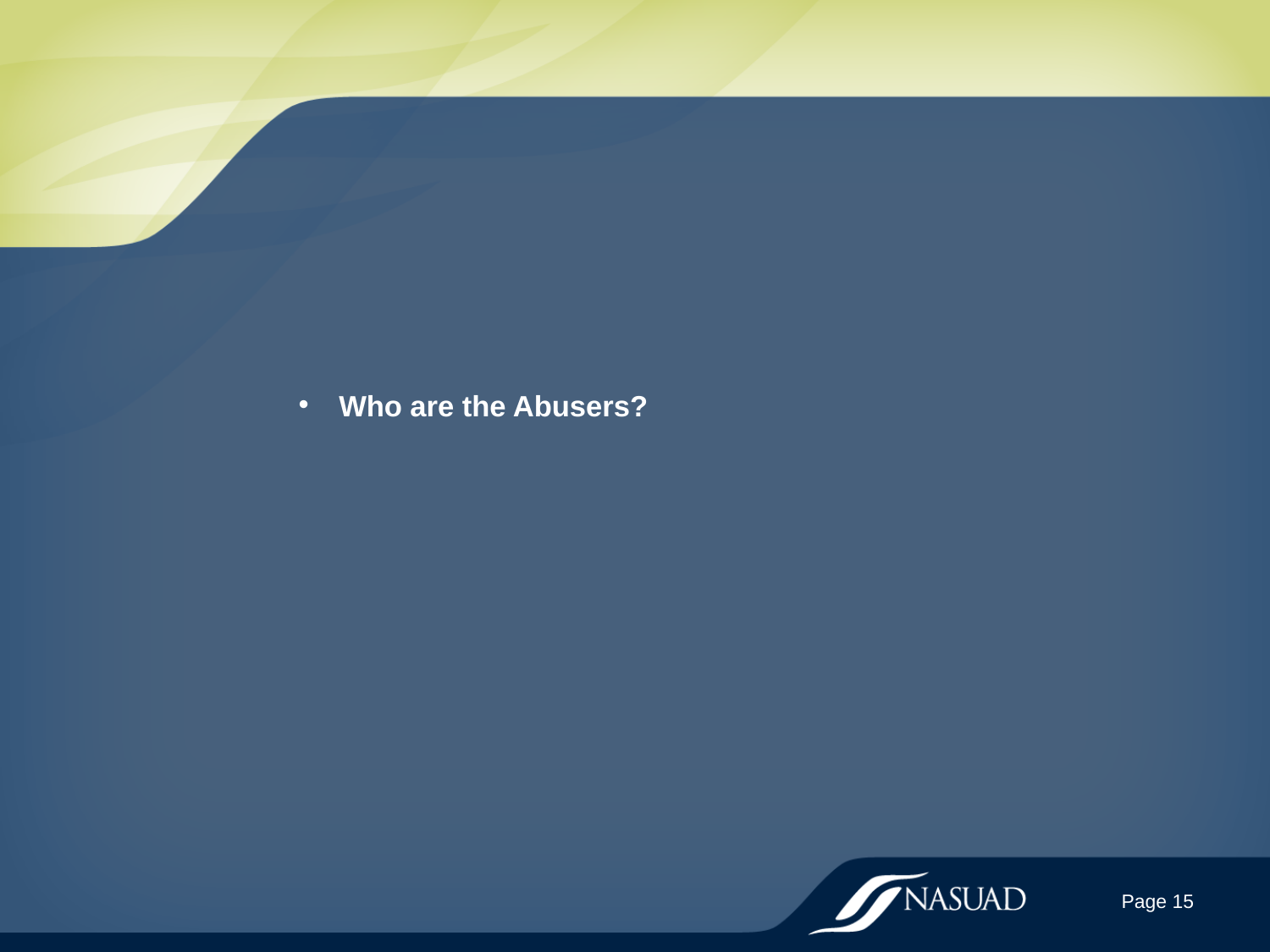

# Who are the Abusers?
Page 15